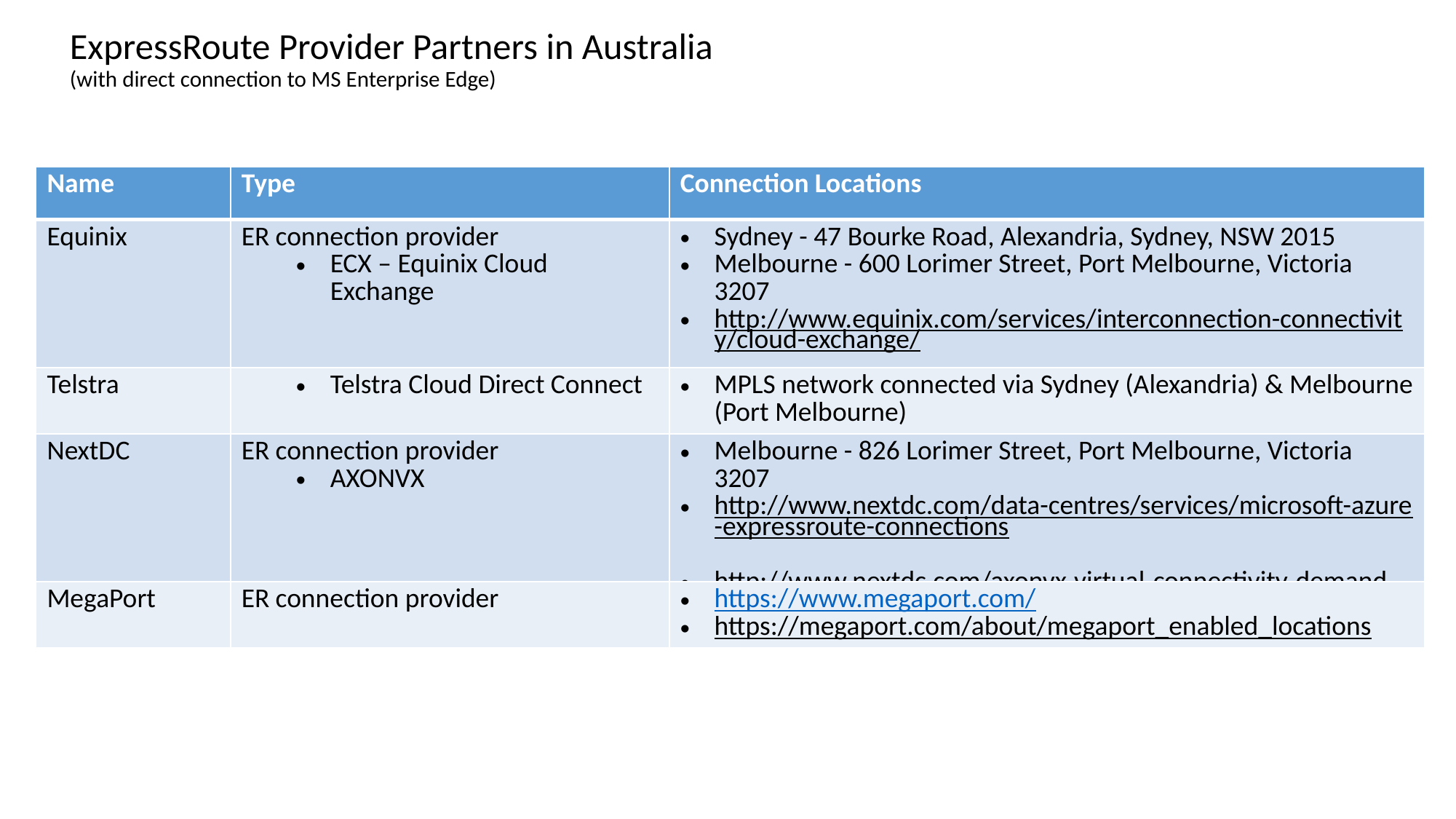

# ExpressRoute Provider Partners in Australia (with direct connection to MS Enterprise Edge)
| Name | Type | Connection Locations |
| --- | --- | --- |
| Equinix | ER connection provider ECX – Equinix Cloud Exchange | Sydney - 47 Bourke Road, Alexandria, Sydney, NSW 2015 Melbourne - 600 Lorimer Street, Port Melbourne, Victoria 3207 http://www.equinix.com/services/interconnection-connectivity/cloud-exchange/ |
| Telstra | Telstra Cloud Direct Connect | MPLS network connected via Sydney (Alexandria) & Melbourne (Port Melbourne) |
| NextDC | ER connection provider AXONVX | Melbourne - 826 Lorimer Street, Port Melbourne, Victoria 3207 http://www.nextdc.com/data-centres/services/microsoft-azure-expressroute-connections http://www.nextdc.com/axonvx-virtual-connectivity-demand |
| MegaPort | ER connection provider | https://www.megaport.com/ https://megaport.com/about/megaport\_enabled\_locations |